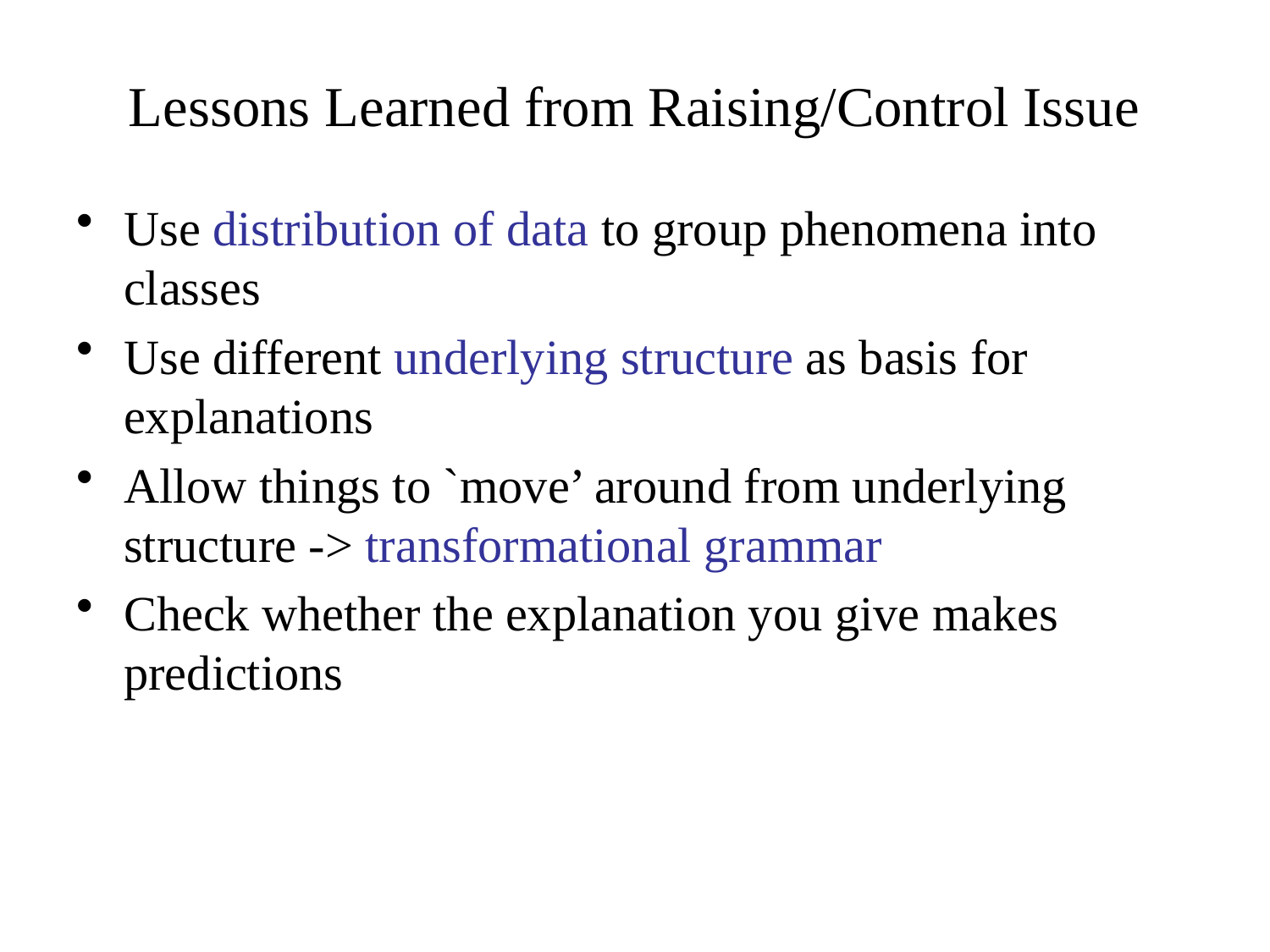

Lessons Learned from Raising/Control Issue
Use distribution of data to group phenomena into classes
Use different underlying structure as basis for explanations
Allow things to `move’ around from underlying structure -> transformational grammar
Check whether the explanation you give makes predictions